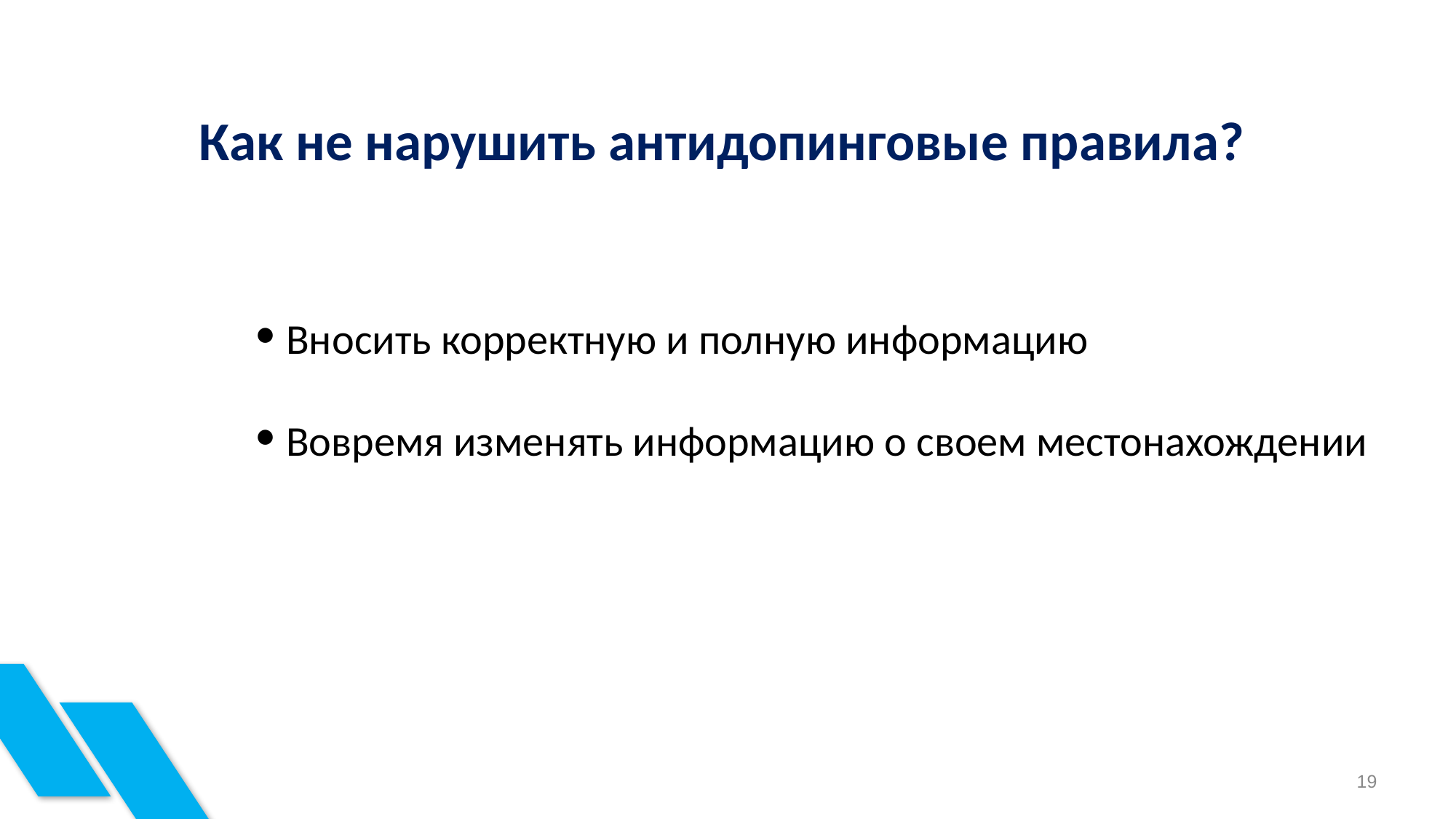

Как не нарушить антидопинговые правила?
Вносить корректную и полную информацию

Вовремя изменять информацию о своем местонахождении

19